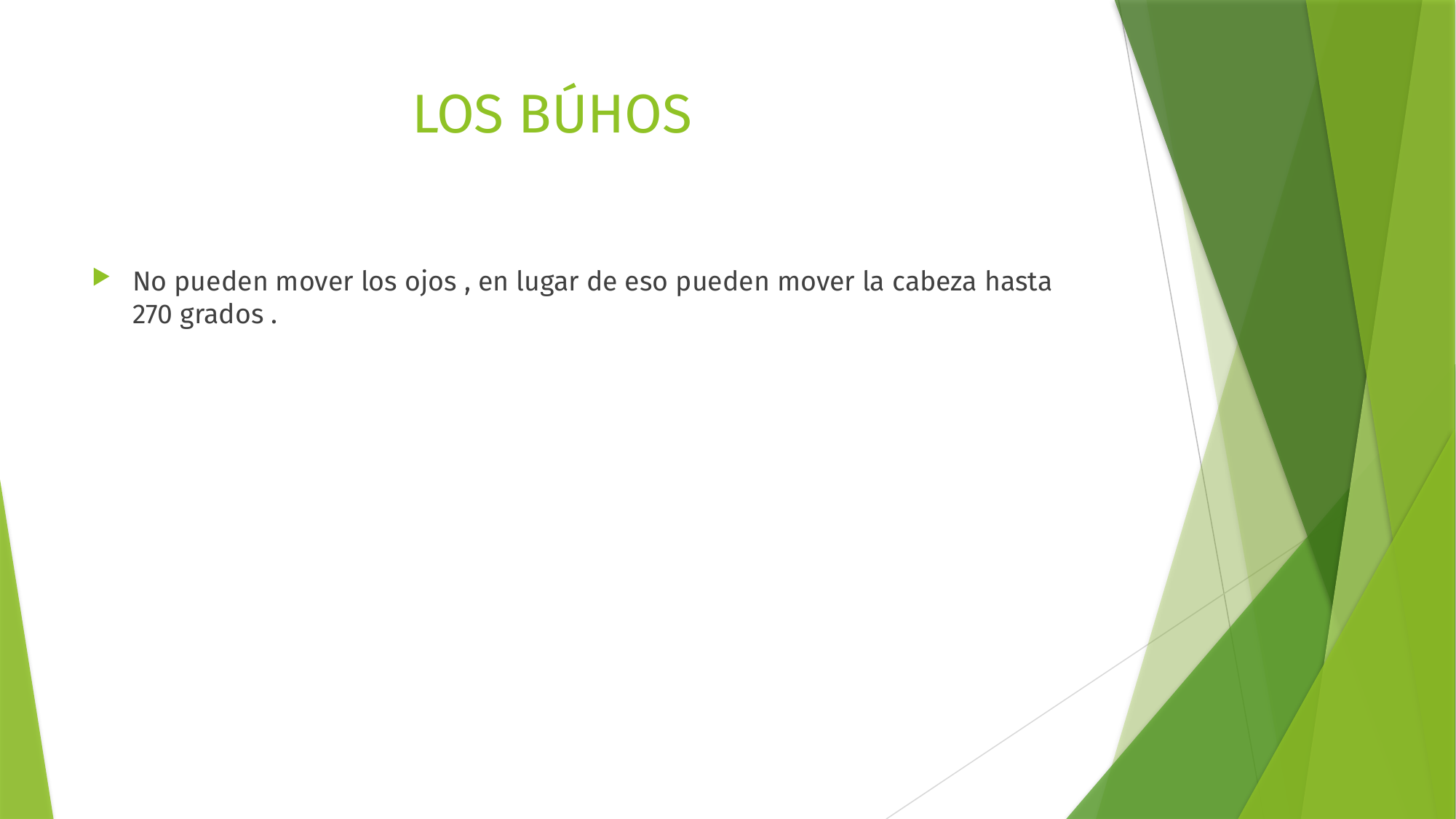

# LOS BÚHOS
No pueden mover los ojos , en lugar de eso pueden mover la cabeza hasta 270 grados .